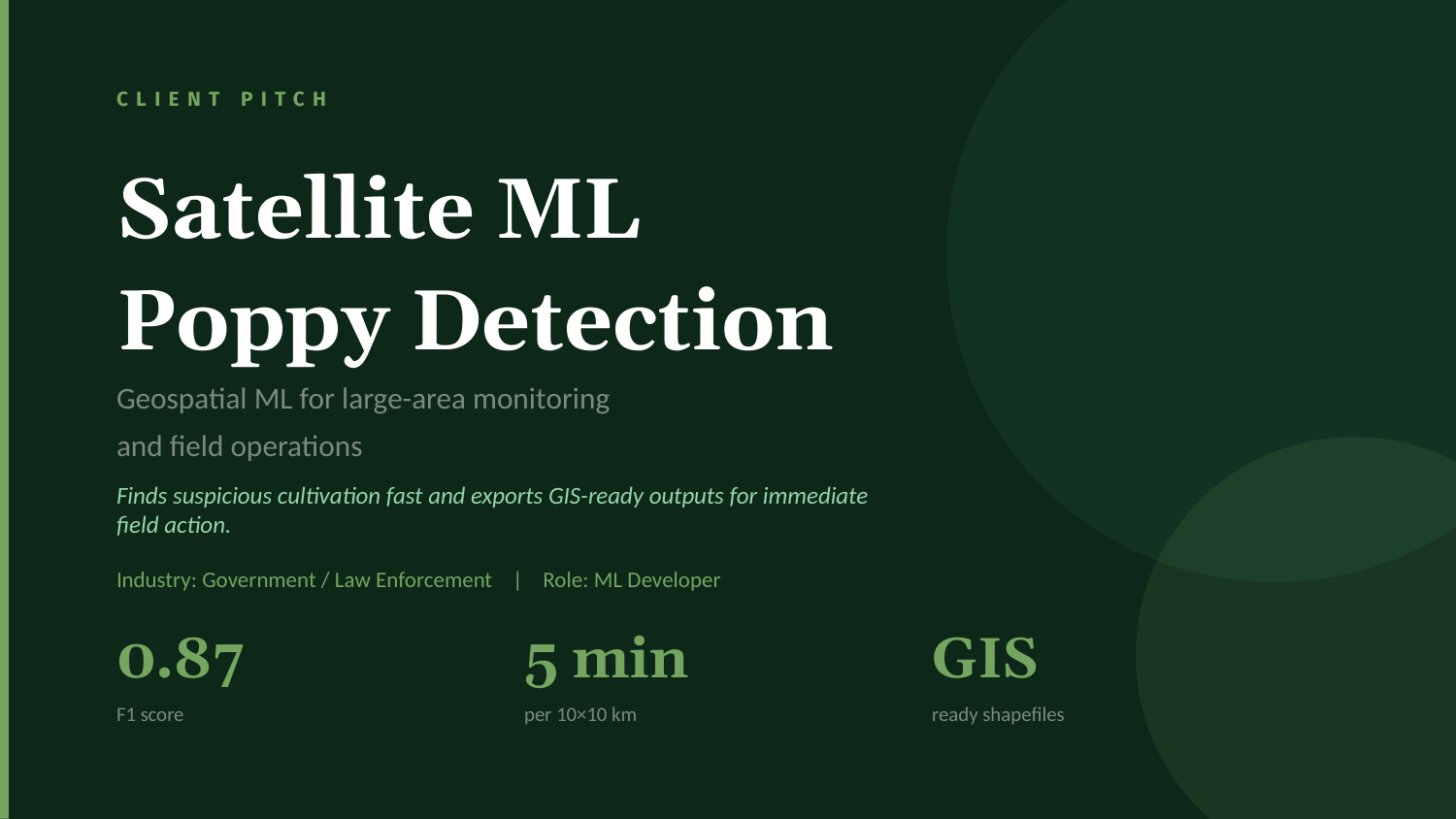

CLIENT PITCH
Satellite ML
Poppy Detection
Geospatial ML for large-area monitoring
and field operations

Finds suspicious cultivation fast and exports GIS-ready outputs for immediate field action.
Industry: Government / Law Enforcement    |    Role: ML Developer
0.87
5 min
GIS
F1 score
per 10×10 km
ready shapefiles